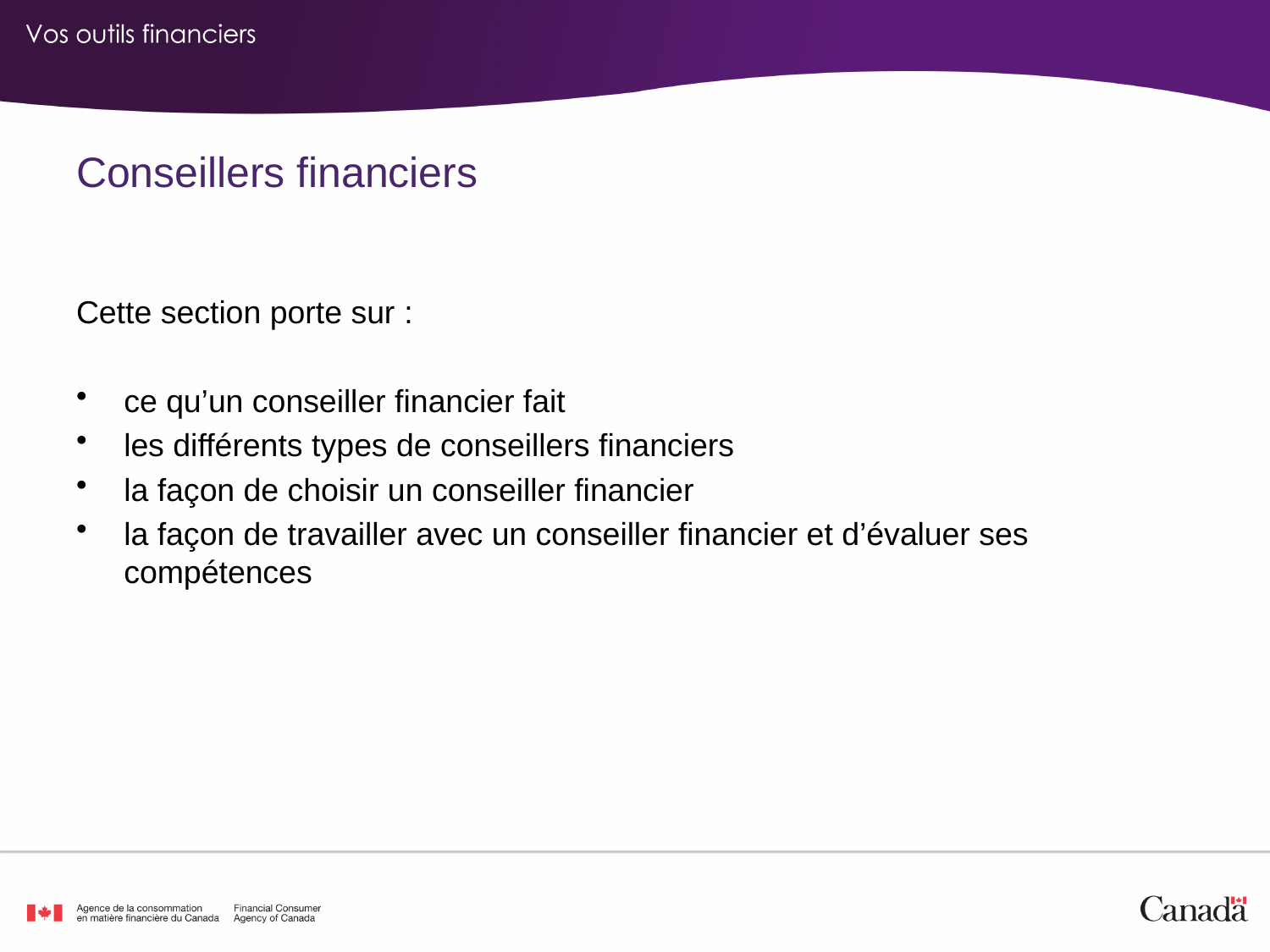

Conseillers financiers
Cette section porte sur :

ce qu’un conseiller financier fait
les différents types de conseillers financiers
la façon de choisir un conseiller financier
la façon de travailler avec un conseiller financier et d’évaluer ses compétences